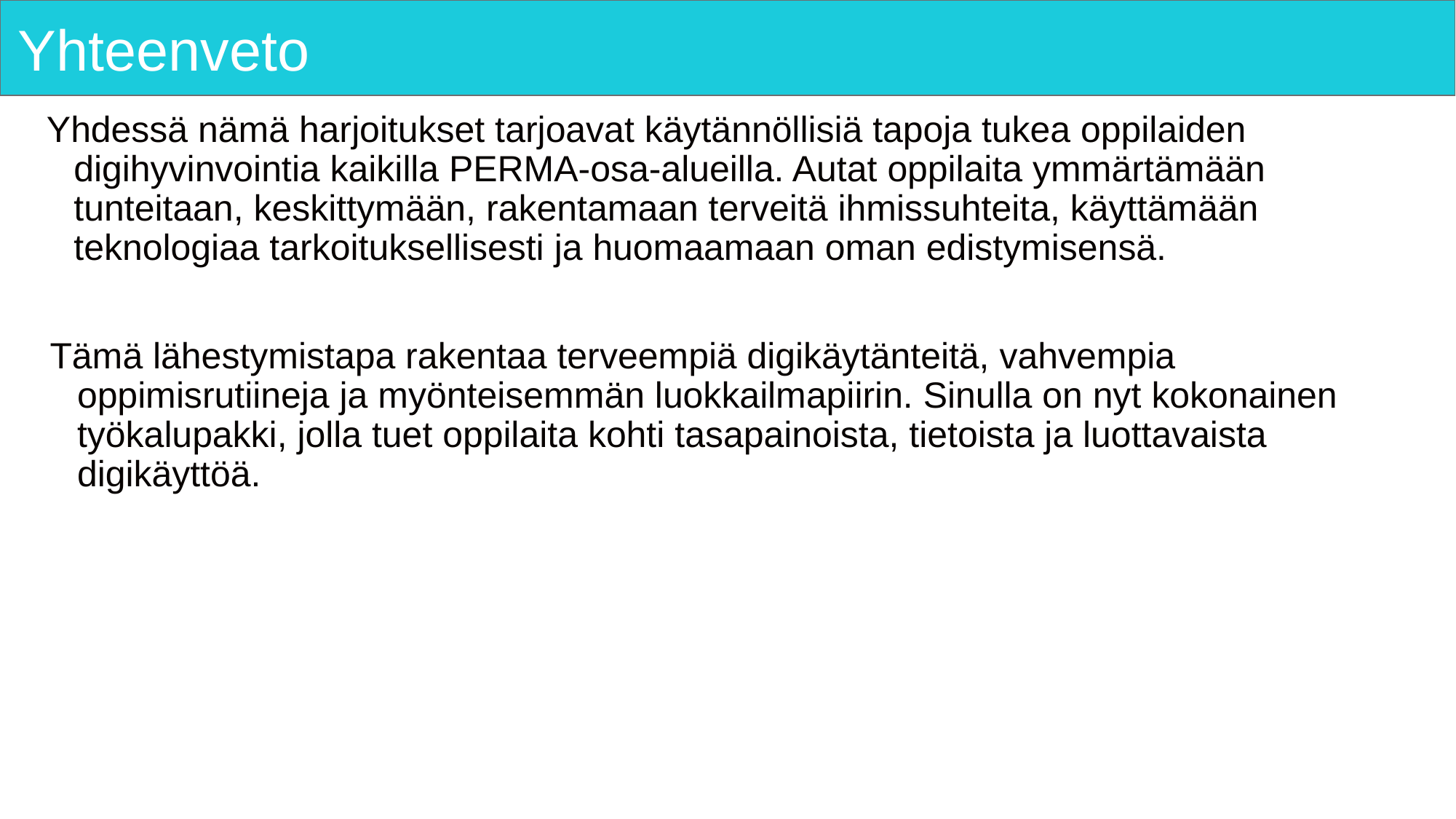

# Yhteenveto
Yhdessä nämä harjoitukset tarjoavat käytännöllisiä tapoja tukea oppilaiden digihyvinvointia kaikilla PERMA-osa-alueilla. Autat oppilaita ymmärtämään tunteitaan, keskittymään, rakentamaan terveitä ihmissuhteita, käyttämään teknologiaa tarkoituksellisesti ja huomaamaan oman edistymisensä.

Tämä lähestymistapa rakentaa terveempiä digikäytänteitä, vahvempia oppimisrutiineja ja myönteisemmän luokkailmapiirin. Sinulla on nyt kokonainen työkalupakki, jolla tuet oppilaita kohti tasapainoista, tietoista ja luottavaista digikäyttöä.